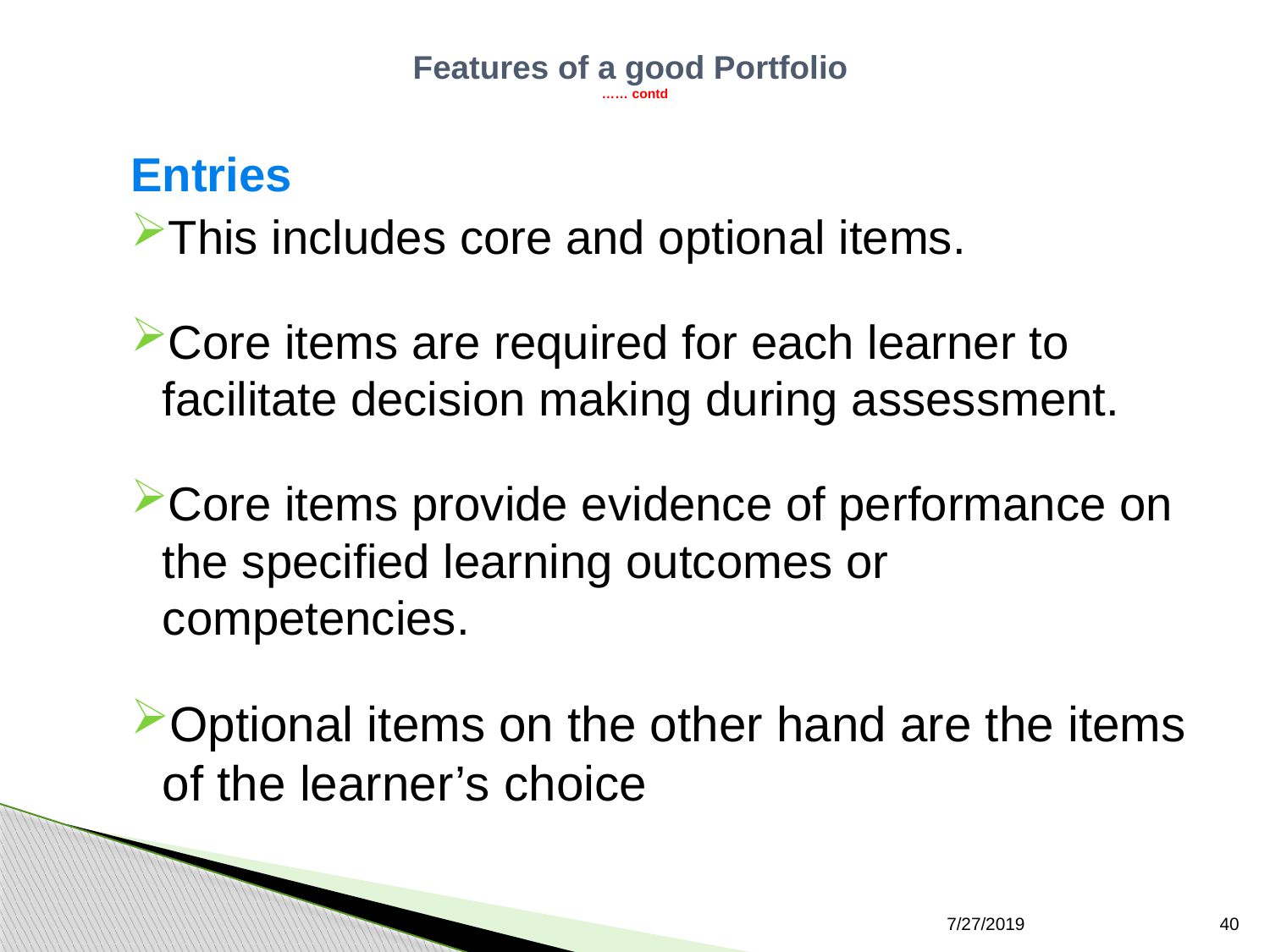

# Features of a good Portfolio …… contd
Entries
This includes core and optional items.

Core items are required for each learner to facilitate decision making during assessment.

Core items provide evidence of performance on the specified learning outcomes or competencies.

Optional items on the other hand are the items of the learner’s choice
7/27/2019
40